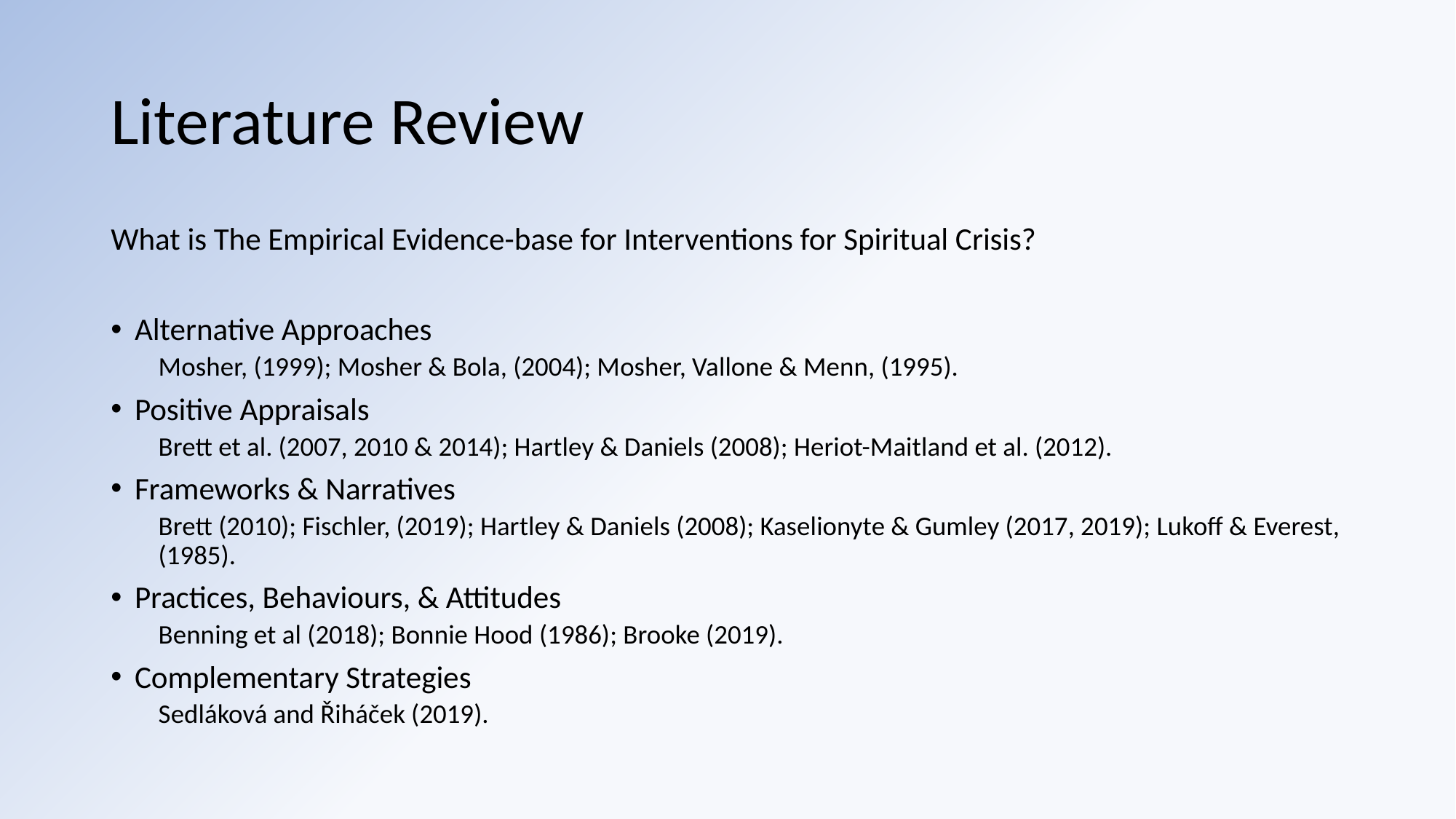

# Literature Review
What is The Empirical Evidence-base for Interventions for Spiritual Crisis?

Alternative Approaches
Mosher, (1999); Mosher & Bola, (2004); Mosher, Vallone & Menn, (1995).
Positive Appraisals
Brett et al. (2007, 2010 & 2014); Hartley & Daniels (2008); Heriot-Maitland et al. (2012).
Frameworks & Narratives
Brett (2010); Fischler, (2019); Hartley & Daniels (2008); Kaselionyte & Gumley (2017, 2019); Lukoff & Everest, (1985).
Practices, Behaviours, & Attitudes
Benning et al (2018); Bonnie Hood (1986); Brooke (2019).
Complementary Strategies
Sedláková and Řiháček (2019).